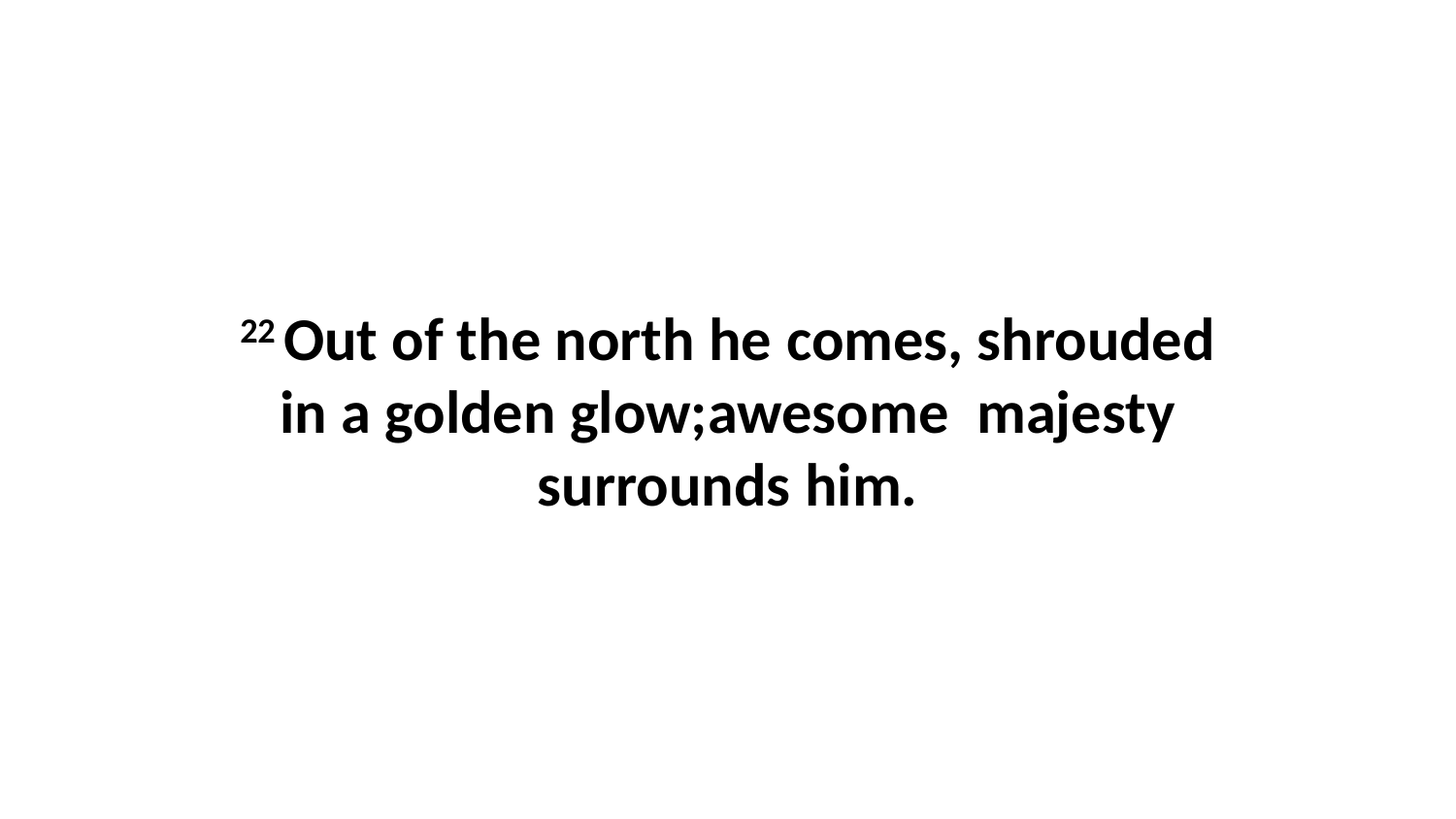

22 Out of the north he comes, shrouded in a golden glow;awesome  majesty surrounds him.